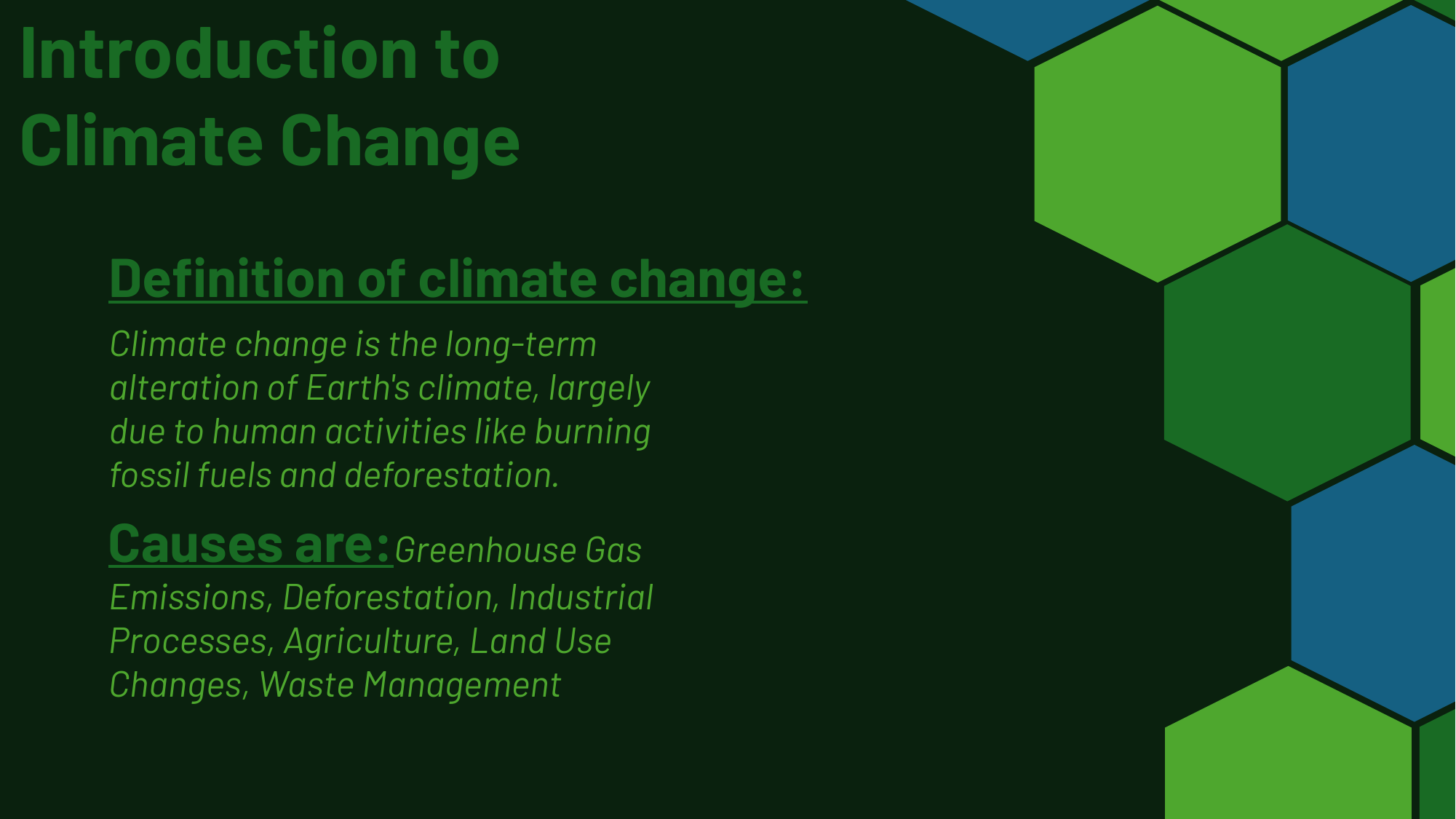

Introduction to Climate Change
Definition of climate change:
Climate change is the long-term alteration of Earth's climate, largely due to human activities like burning fossil fuels and deforestation.
Causes are:Greenhouse Gas Emissions, Deforestation, Industrial Processes, Agriculture, Land Use Changes, Waste Management